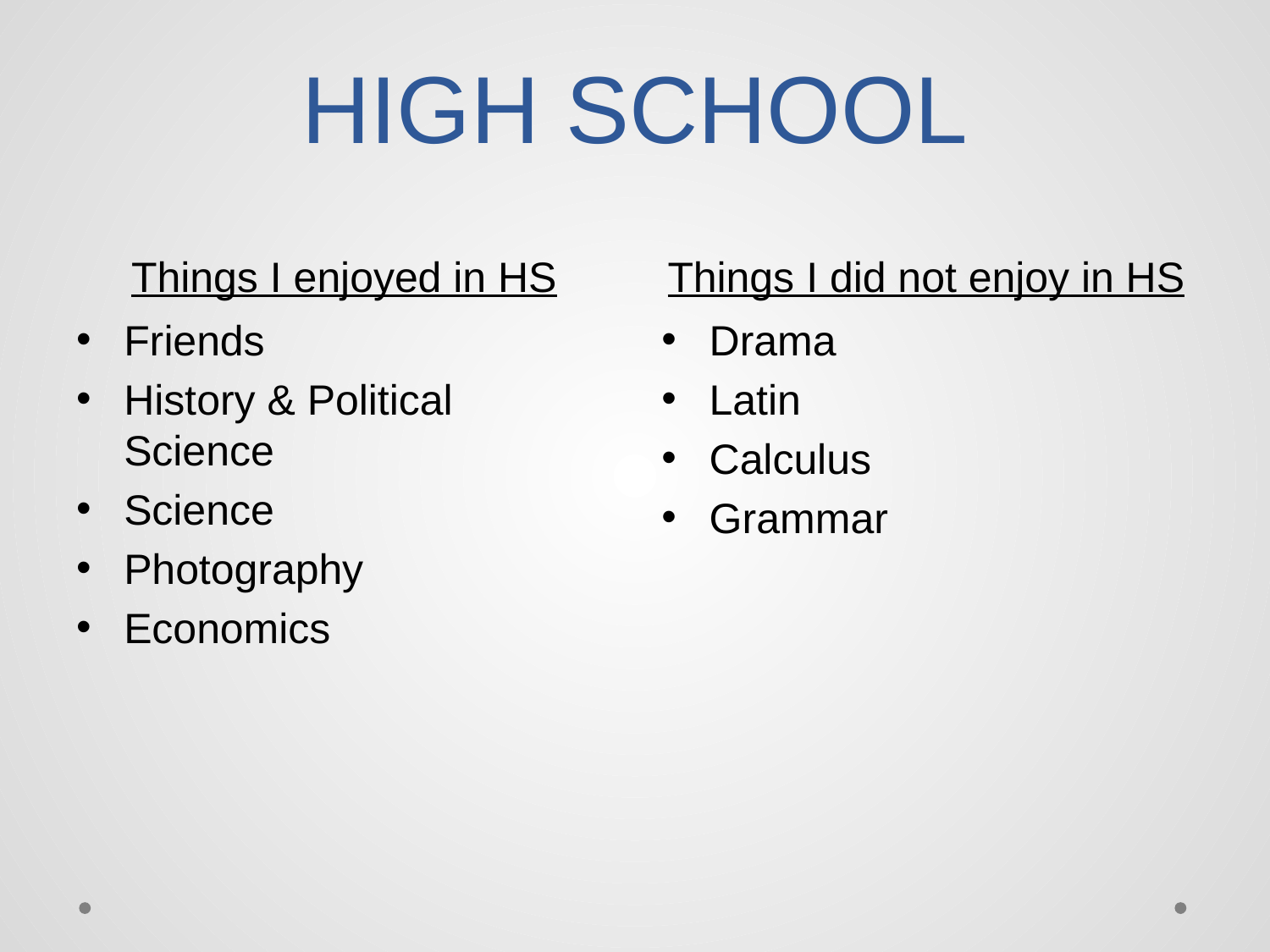

# HIGH SCHOOL
Things I enjoyed in HS
Things I did not enjoy in HS
Friends
History & Political Science
Science
Photography
Economics
Drama
Latin
Calculus
Grammar